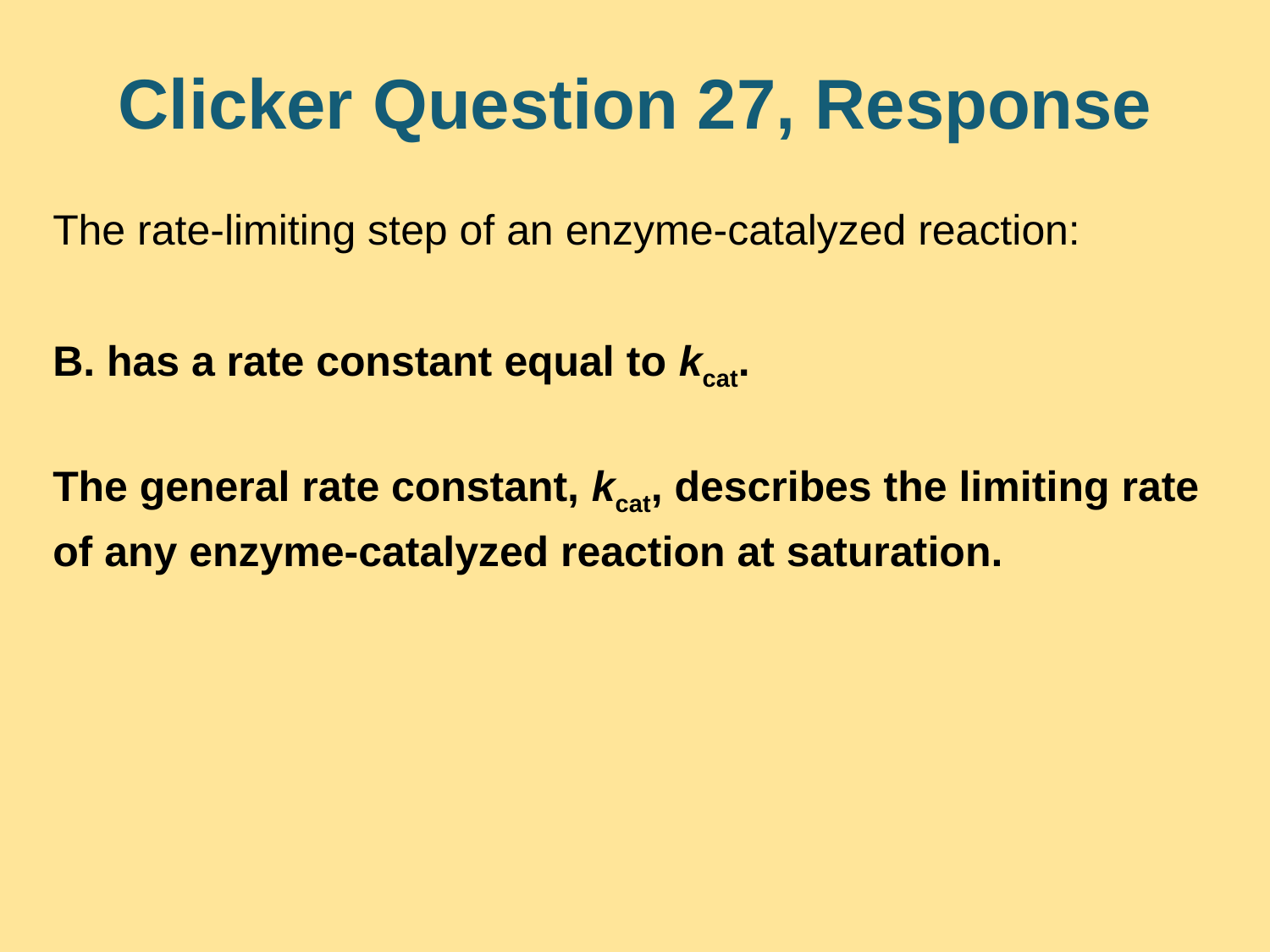

# Clicker Question 27, Response
The rate-limiting step of an enzyme-catalyzed reaction:

B. has a rate constant equal to kcat.

The general rate constant, kcat, describes the limiting rate of any enzyme-catalyzed reaction at saturation.